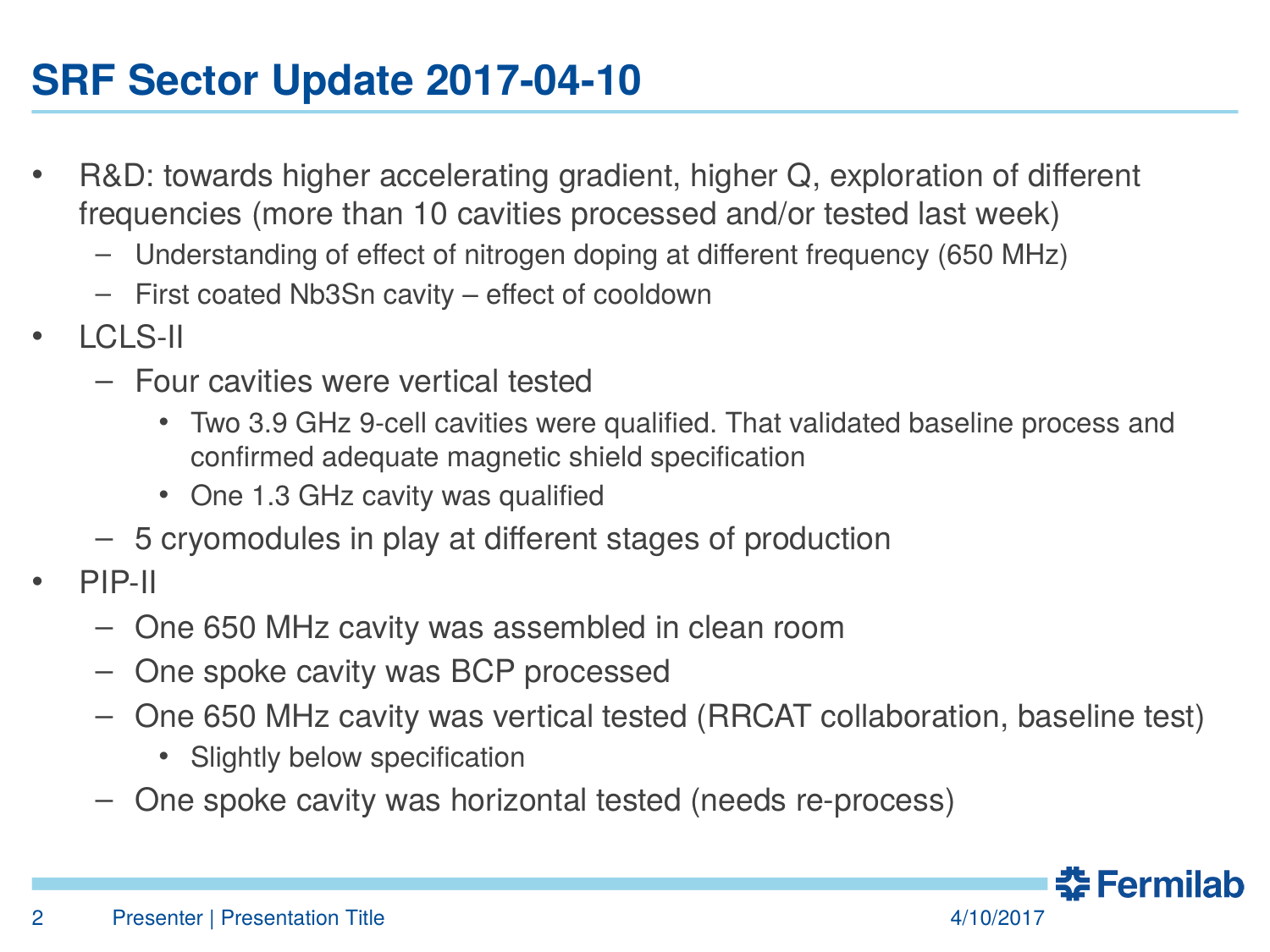

# SRF Sector Update 2017-04-10
R&D: towards higher accelerating gradient, higher Q, exploration of different frequencies (more than 10 cavities processed and/or tested last week)
Understanding of effect of nitrogen doping at different frequency (650 MHz)
First coated Nb3Sn cavity – effect of cooldown
LCLS-II
Four cavities were vertical tested
Two 3.9 GHz 9-cell cavities were qualified. That validated baseline process and confirmed adequate magnetic shield specification
One 1.3 GHz cavity was qualified
5 cryomodules in play at different stages of production
PIP-II
One 650 MHz cavity was assembled in clean room
One spoke cavity was BCP processed
One 650 MHz cavity was vertical tested (RRCAT collaboration, baseline test)
Slightly below specification
One spoke cavity was horizontal tested (needs re-process)
2
Presenter | Presentation Title
4/10/2017